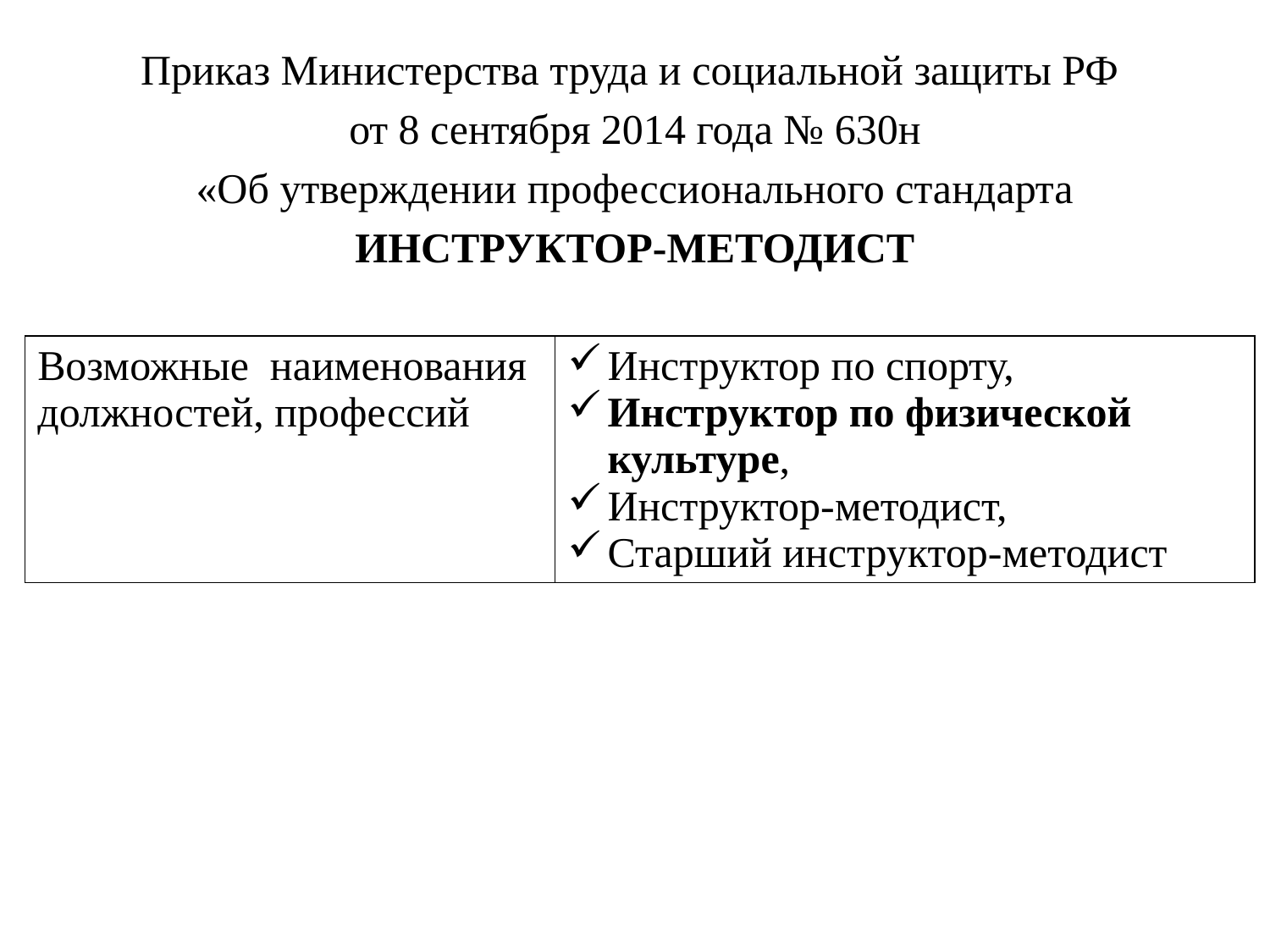

Приказ Министерства труда и социальной защиты РФ
от 8 сентября 2014 года № 630н
«Об утверждении профессионального стандарта
ИНСТРУКТОР-МЕТОДИСТ

| Возможные наименования должностей, профессий | Инструктор по спорту, Инструктор по физической культуре, Инструктор-методист, Старший инструктор-методист |
| --- | --- |